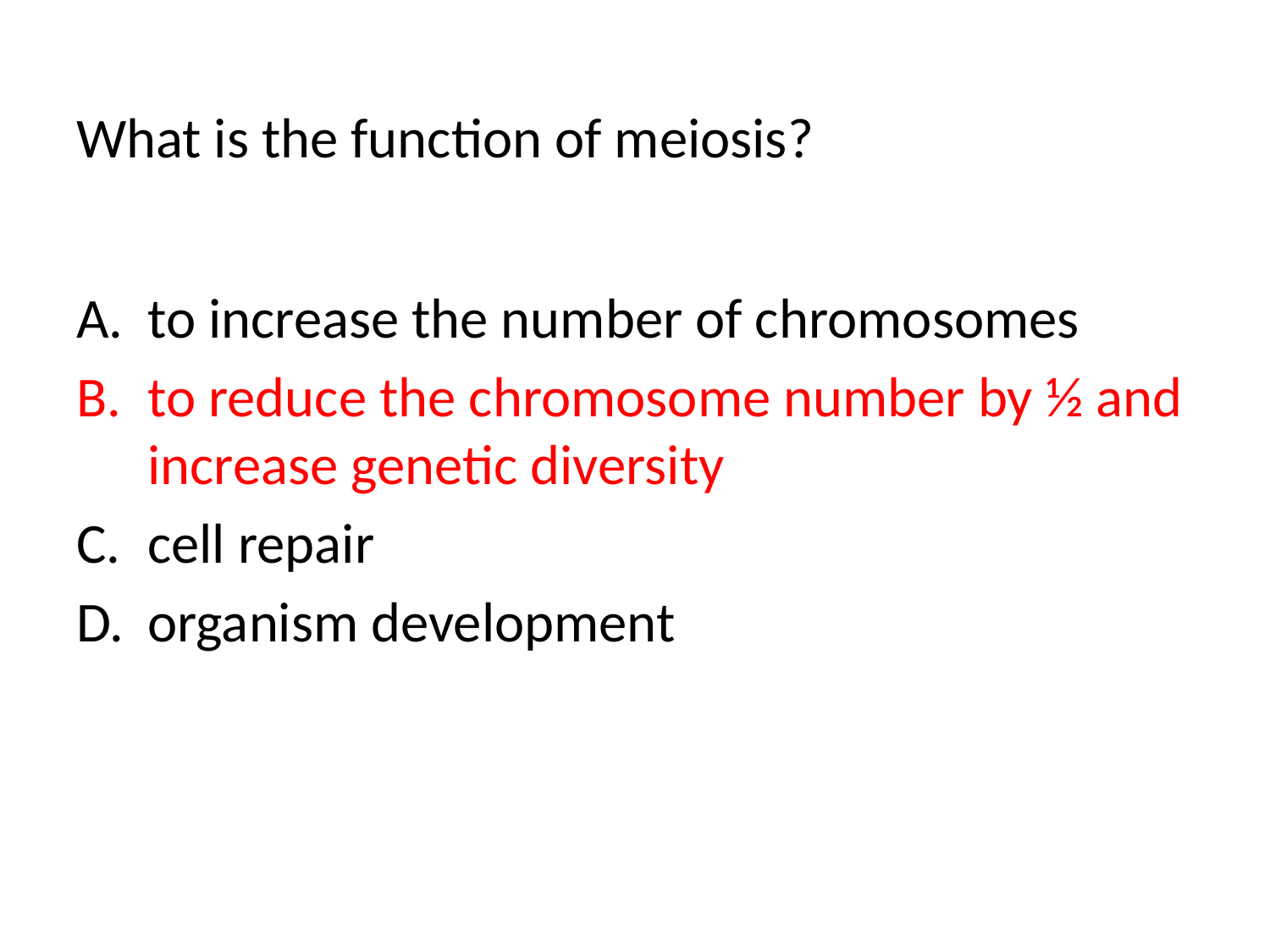

# What is the function of meiosis?
to increase the number of chromosomes
to reduce the chromosome number by ½ and increase genetic diversity
cell repair
organism development